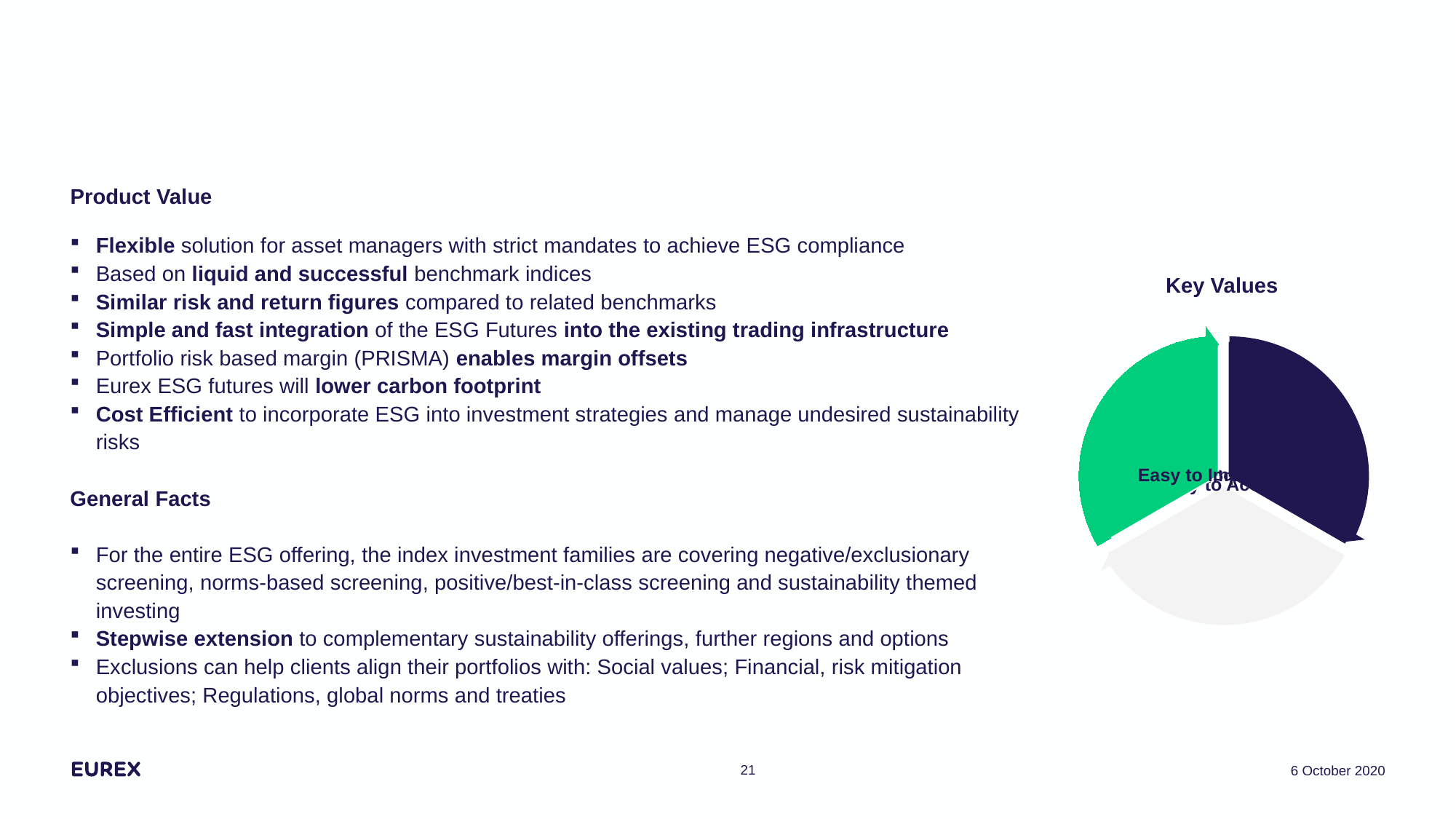

# MSCI ESG Screened Indexes are closest to benchmark (1/2) Easy access to ESG compliance without compromising performance
Product Value
Flexible solution for asset managers with strict mandates to achieve ESG compliance
Based on liquid and successful benchmark indices
Similar risk and return figures compared to related benchmarks
Simple and fast integration of the ESG Futures into the existing trading infrastructure
Portfolio risk based margin (PRISMA) enables margin offsets
Eurex ESG futures will lower carbon footprint
Cost Efficient to incorporate ESG into investment strategies and manage undesired sustainability risks

General Facts

For the entire ESG offering, the index investment families are covering negative/exclusionary screening, norms-based screening, positive/best-in-class screening and sustainability themed investing
Stepwise extension to complementary sustainability offerings, further regions and options
Exclusions can help clients align their portfolios with: Social values; Financial, risk mitigation objectives; Regulations, global norms and treaties
ESG Screened
Easy to Access
Easy to Implement
Key Values
21
6 October 2020